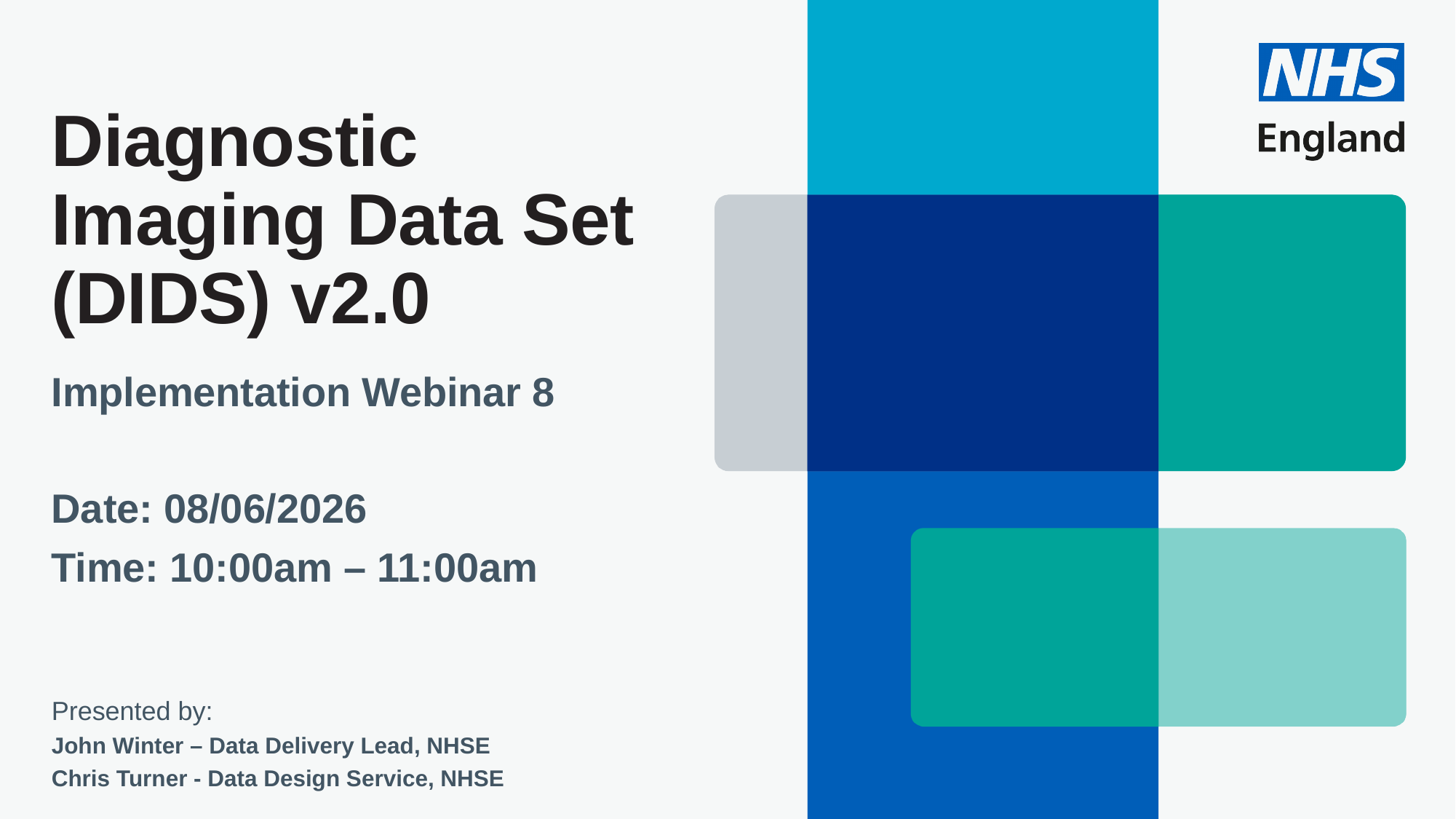

# Diagnostic Imaging Data Set (DIDS) v2.0
Implementation Webinar 8

Date: 08/06/2026
Time: 10:00am – 11:00am
Presented by:
John Winter – Data Delivery Lead, NHSE
Chris Turner - Data Design Service, NHSE